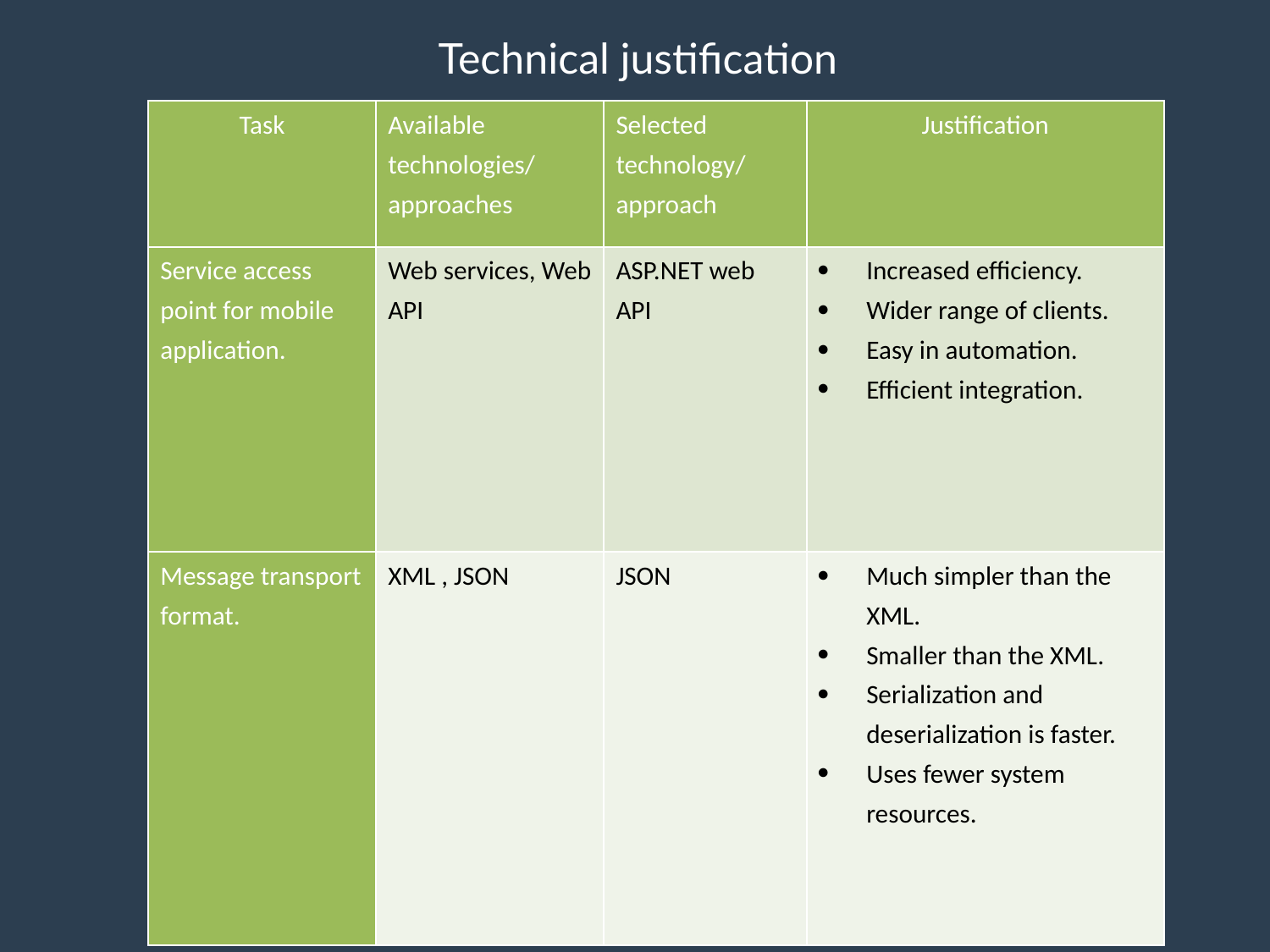

Technical justification
| Task | Available technologies/ approaches | Selected technology/ approach | Justification |
| --- | --- | --- | --- |
| Service access point for mobile application. | Web services, Web API | ASP.NET web API | Increased efficiency. Wider range of clients. Easy in automation. Efficient integration. |
| Message transport format. | XML , JSON | JSON | Much simpler than the XML. Smaller than the XML. Serialization and deserialization is faster. Uses fewer system resources. |